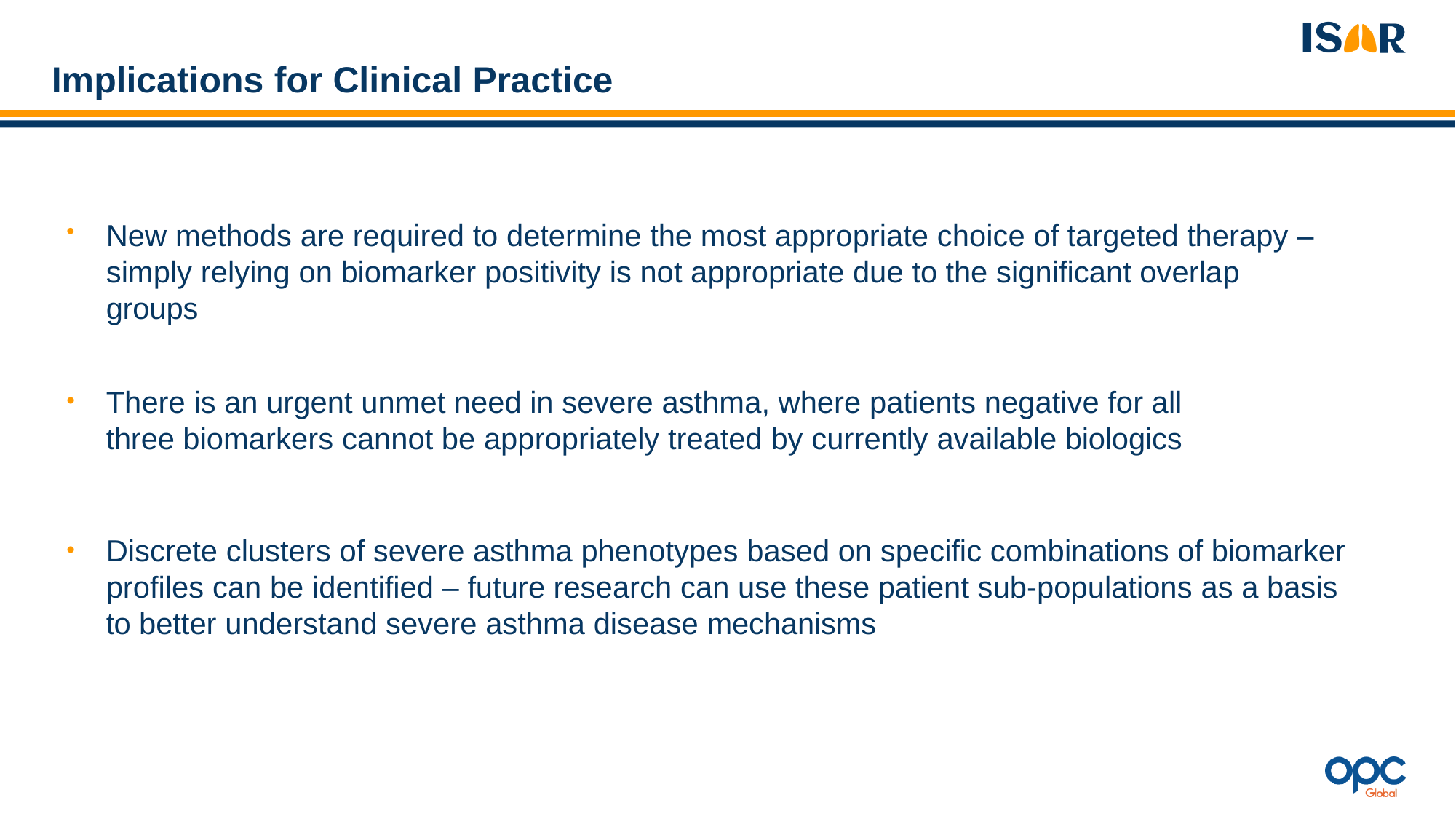

# Implications for Clinical Practice
New methods are required to determine the most appropriate choice of targeted therapy – simply relying on biomarker positivity is not appropriate due to the significant overlap groups

There is an urgent unmet need in severe asthma, where patients negative for all three biomarkers cannot be appropriately treated by currently available biologics

Discrete clusters of severe asthma phenotypes based on specific combinations of biomarker profiles can be identified – future research can use these patient sub-populations as a basis to better understand severe asthma disease mechanisms